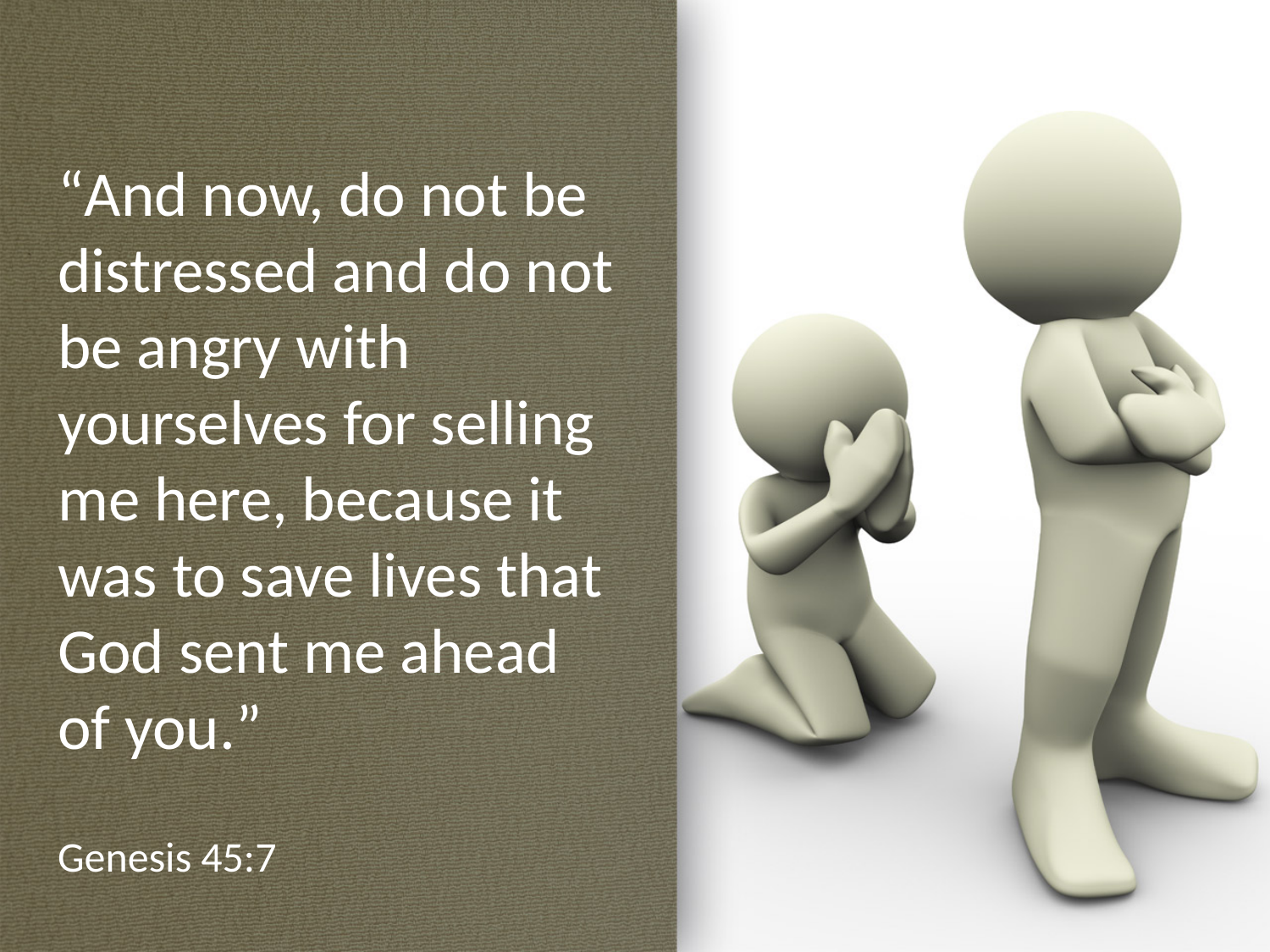

“And now, do not be distressed and do not be angry with yourselves for selling me here, because it was to save lives that God sent me ahead of you.”

Genesis 45:7